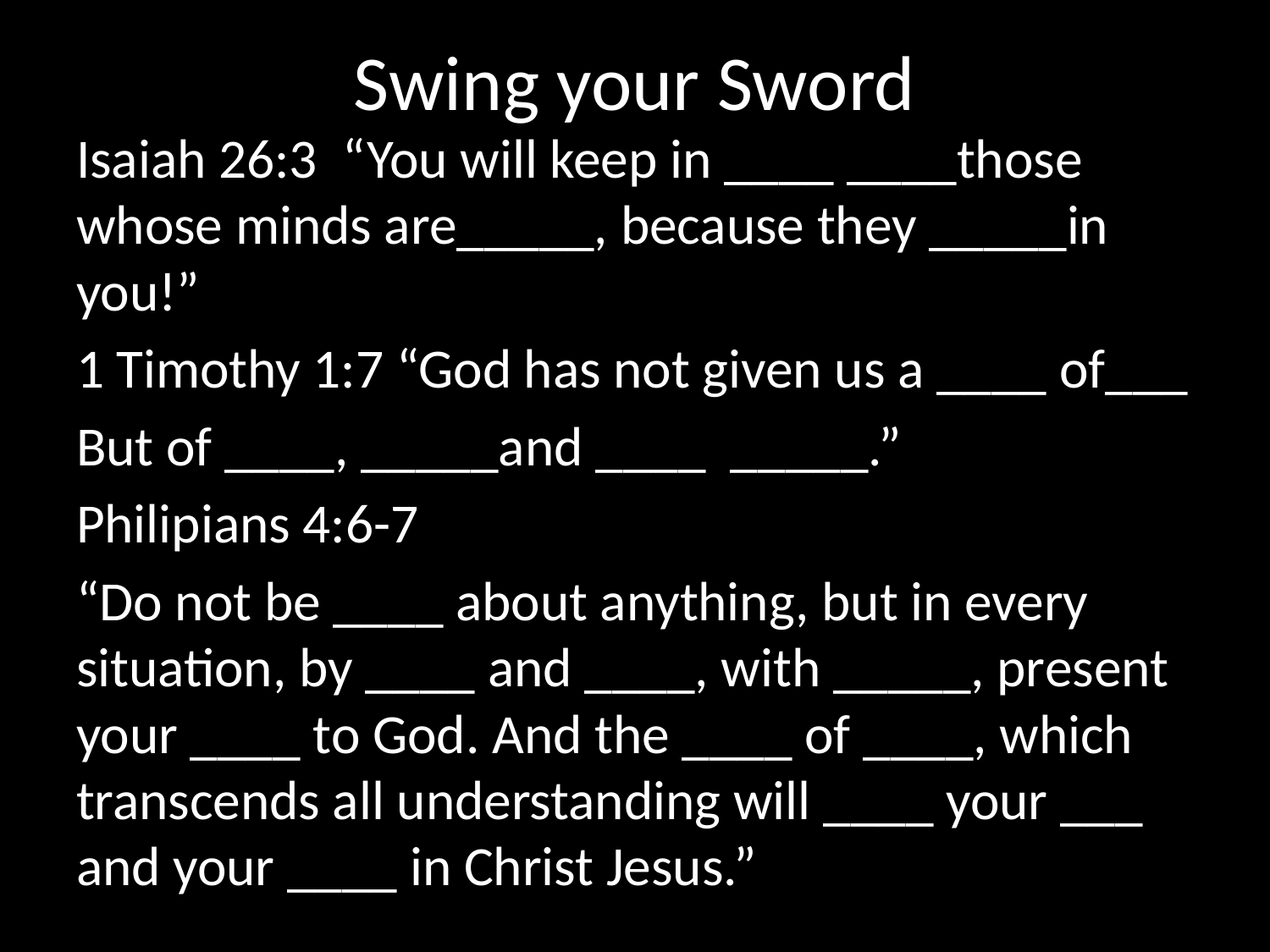

# Swing your Sword
Isaiah 26:3  “You will keep in ____ ____those whose minds are_____, because they _____in you!”
1 Timothy 1:7 “God has not given us a ____ of___
But of ____, _____and ____  _____.”
Philipians 4:6-7
“Do not be ____ about anything, but in every situation, by ____ and ____, with _____, present your ____ to God. And the ____ of ____, which transcends all understanding will ____ your ___ and your ____ in Christ Jesus.”